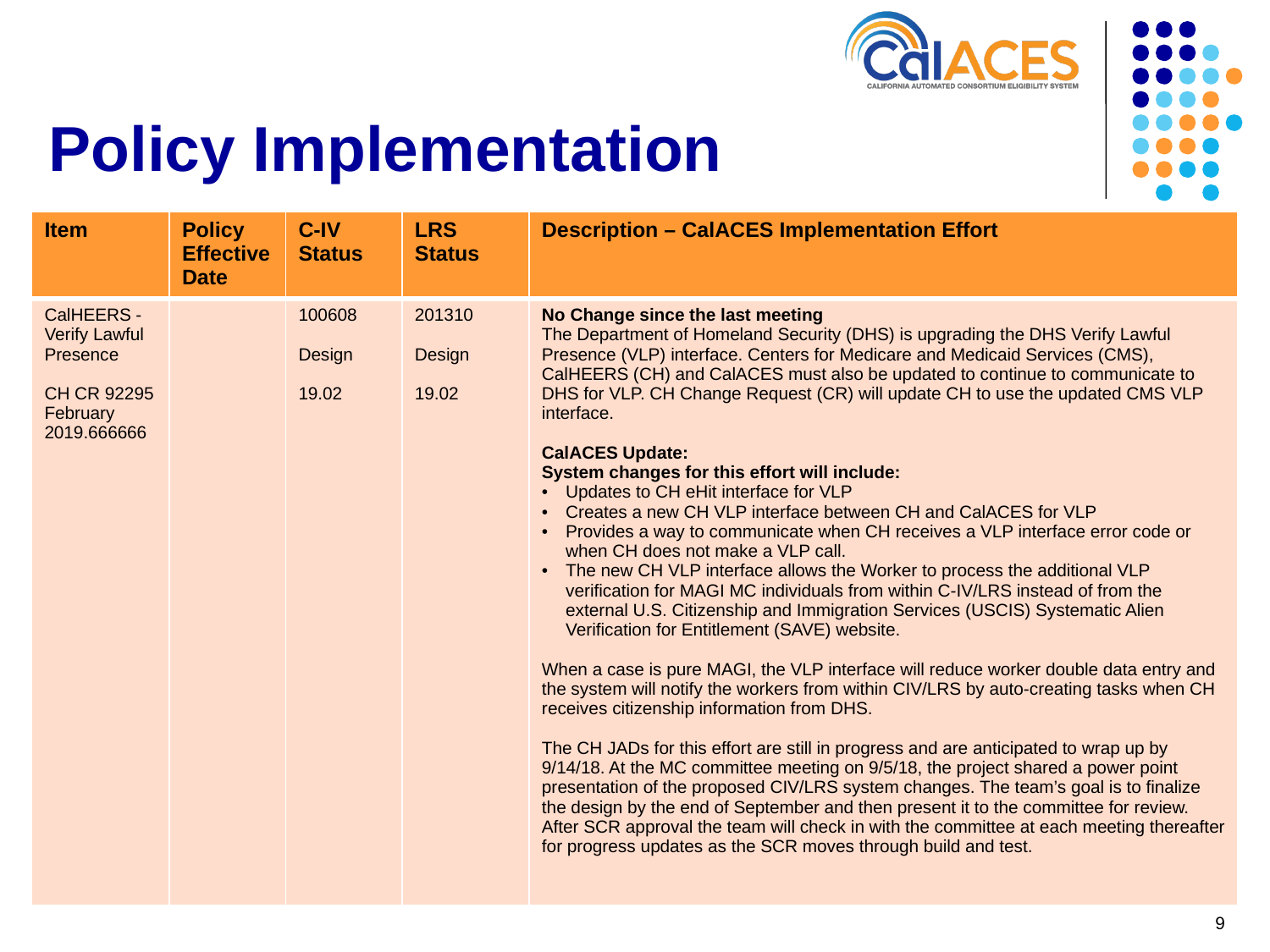

# Policy Implementation
| Item | Policy Effective Date | C-IV Status | LRS Status | Description – CalACES Implementation Effort |
| --- | --- | --- | --- | --- |
| CalHEERS - Verify Lawful Presence CH CR 92295 February 2019.666666 |  | 100608 Design 19.02 | 201310 Design 19.02 | No Change since the last meeting The Department of Homeland Security (DHS) is upgrading the DHS Verify Lawful Presence (VLP) interface. Centers for Medicare and Medicaid Services (CMS), CalHEERS (CH) and CalACES must also be updated to continue to communicate to DHS for VLP. CH Change Request (CR) will update CH to use the updated CMS VLP interface. CalACES Update: System changes for this effort will include: Updates to CH eHit interface for VLP Creates a new CH VLP interface between CH and CalACES for VLP Provides a way to communicate when CH receives a VLP interface error code or when CH does not make a VLP call. The new CH VLP interface allows the Worker to process the additional VLP verification for MAGI MC individuals from within C-IV/LRS instead of from the external U.S. Citizenship and Immigration Services (USCIS) Systematic Alien Verification for Entitlement (SAVE) website. When a case is pure MAGI, the VLP interface will reduce worker double data entry and the system will notify the workers from within CIV/LRS by auto-creating tasks when CH receives citizenship information from DHS. The CH JADs for this effort are still in progress and are anticipated to wrap up by 9/14/18. At the MC committee meeting on 9/5/18, the project shared a power point presentation of the proposed CIV/LRS system changes. The team’s goal is to finalize the design by the end of September and then present it to the committee for review. After SCR approval the team will check in with the committee at each meeting thereafter for progress updates as the SCR moves through build and test. |
9